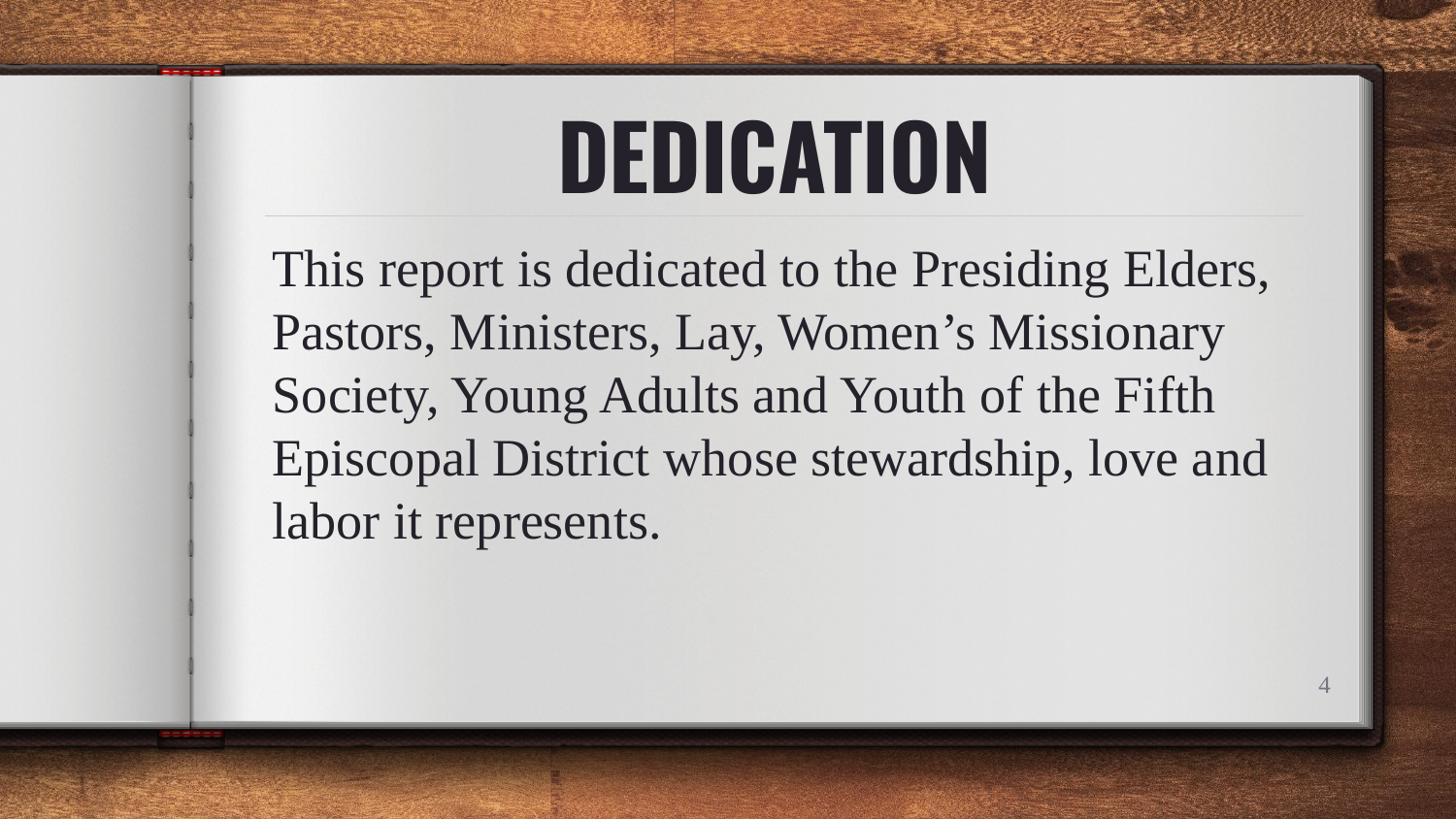

# DEDICATION
This report is dedicated to the Presiding Elders, Pastors, Ministers, Lay, Women’s Missionary Society, Young Adults and Youth of the Fifth Episcopal District whose stewardship, love and labor it represents.

4